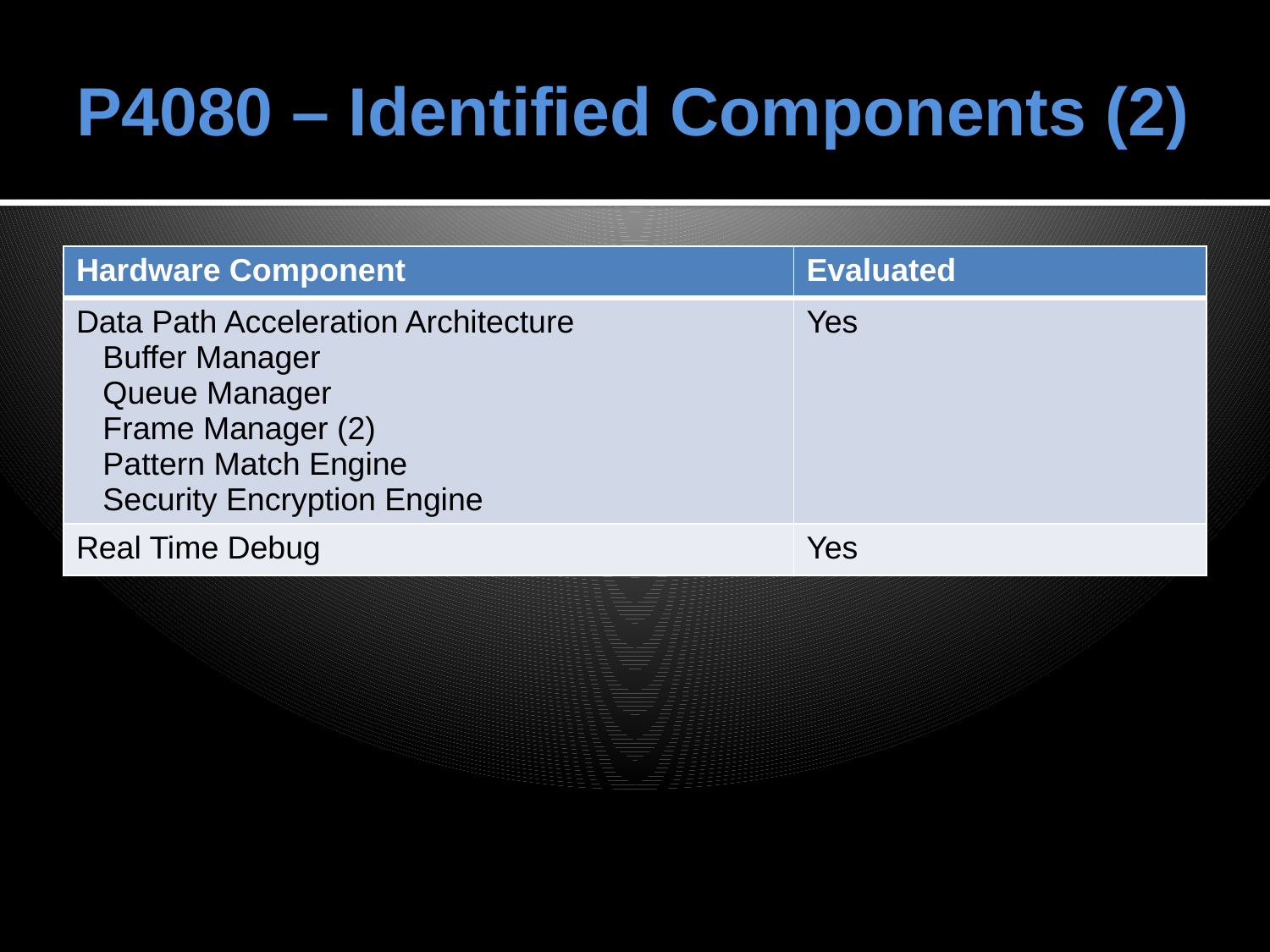

# P4080 – Identified Components (2)
| Hardware Component | Evaluated |
| --- | --- |
| Data Path Acceleration Architecture Buffer Manager Queue Manager Frame Manager (2) Pattern Match Engine Security Encryption Engine | Yes |
| Real Time Debug | Yes |